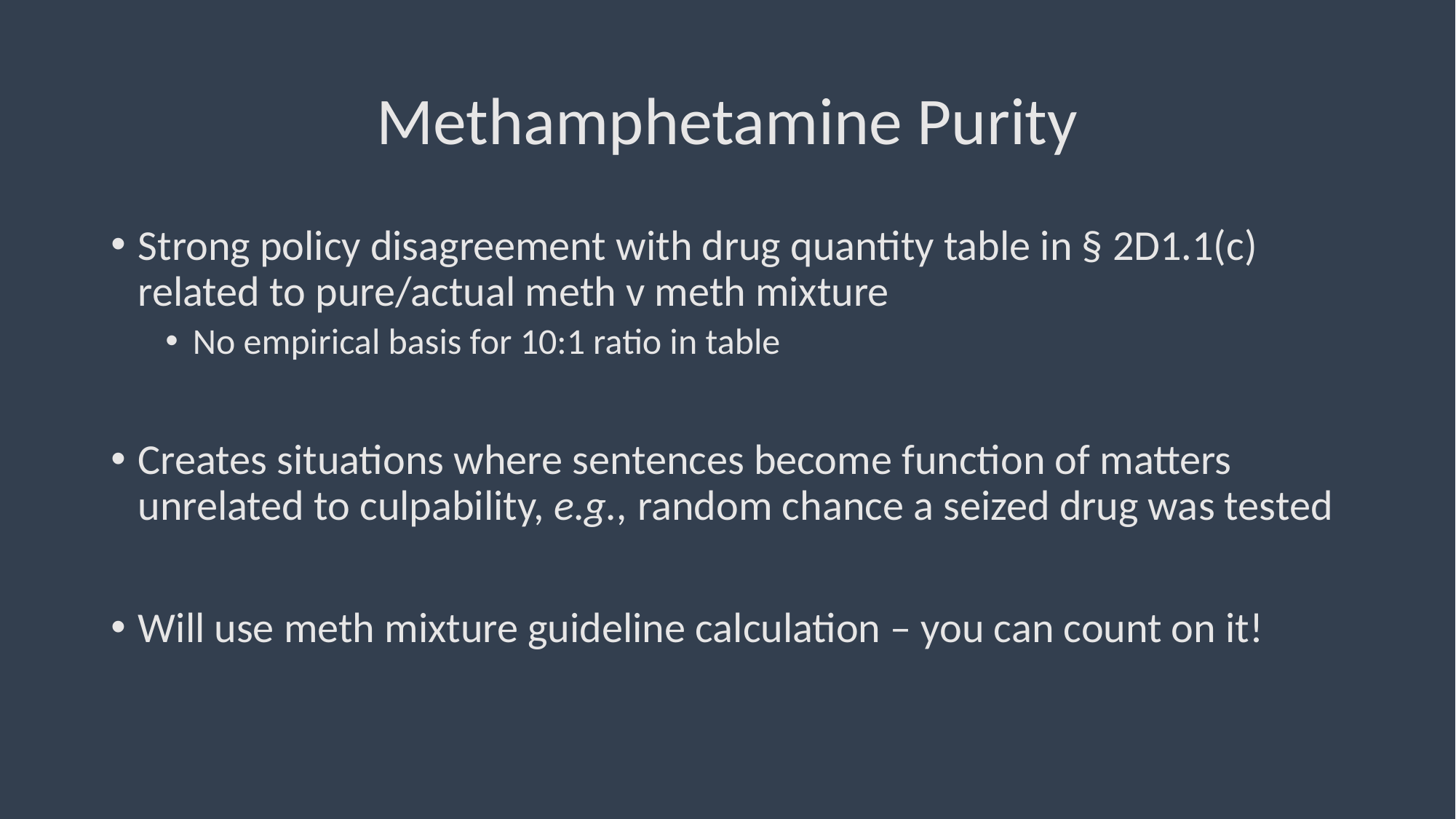

# Methamphetamine Purity
Strong policy disagreement with drug quantity table in § 2D1.1(c) related to pure/actual meth v meth mixture
No empirical basis for 10:1 ratio in table

Creates situations where sentences become function of matters unrelated to culpability, e.g., random chance a seized drug was tested

Will use meth mixture guideline calculation – you can count on it!